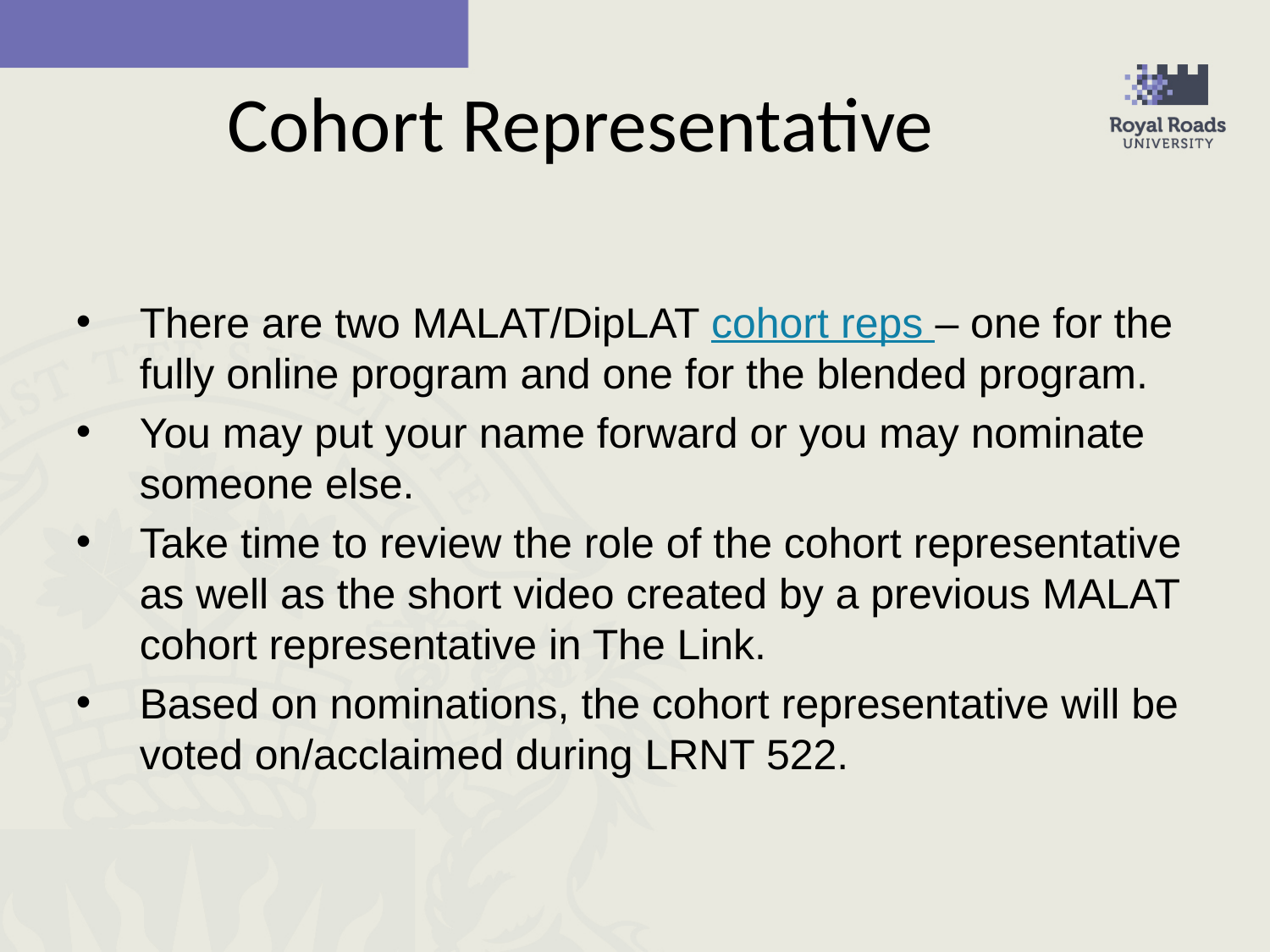

# Cohort Representative
There are two MALAT/DipLAT cohort reps – one for the fully online program and one for the blended program.
You may put your name forward or you may nominate someone else.
Take time to review the role of the cohort representative as well as the short video created by a previous MALAT cohort representative in The Link.
Based on nominations, the cohort representative will be voted on/acclaimed during LRNT 522.